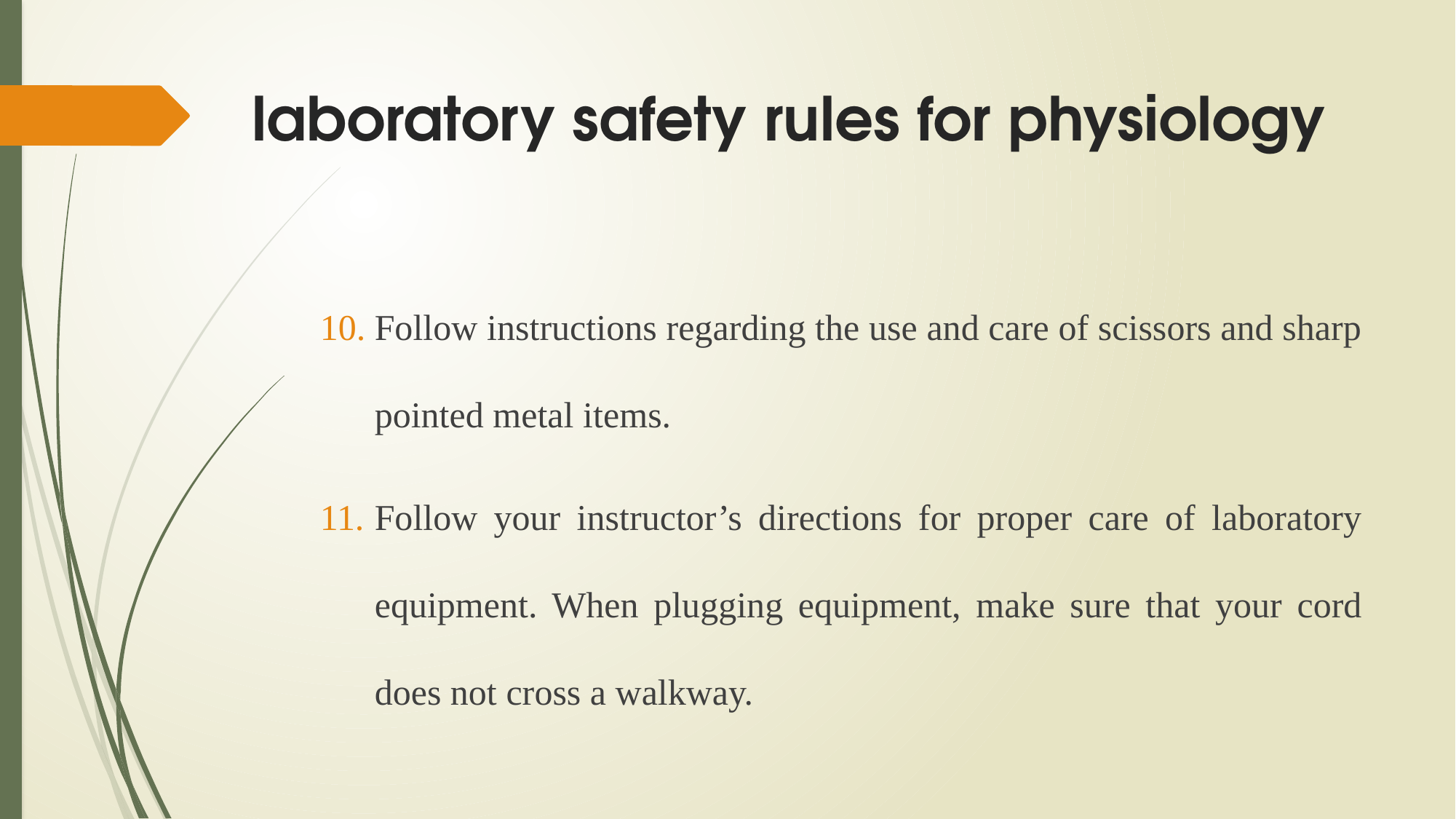

# laboratory safety rules for physiology
Follow instructions regarding the use and care of scissors and sharp pointed metal items.
Follow your instructor’s directions for proper care of laboratory equipment. When plugging equipment, make sure that your cord does not cross a walkway.